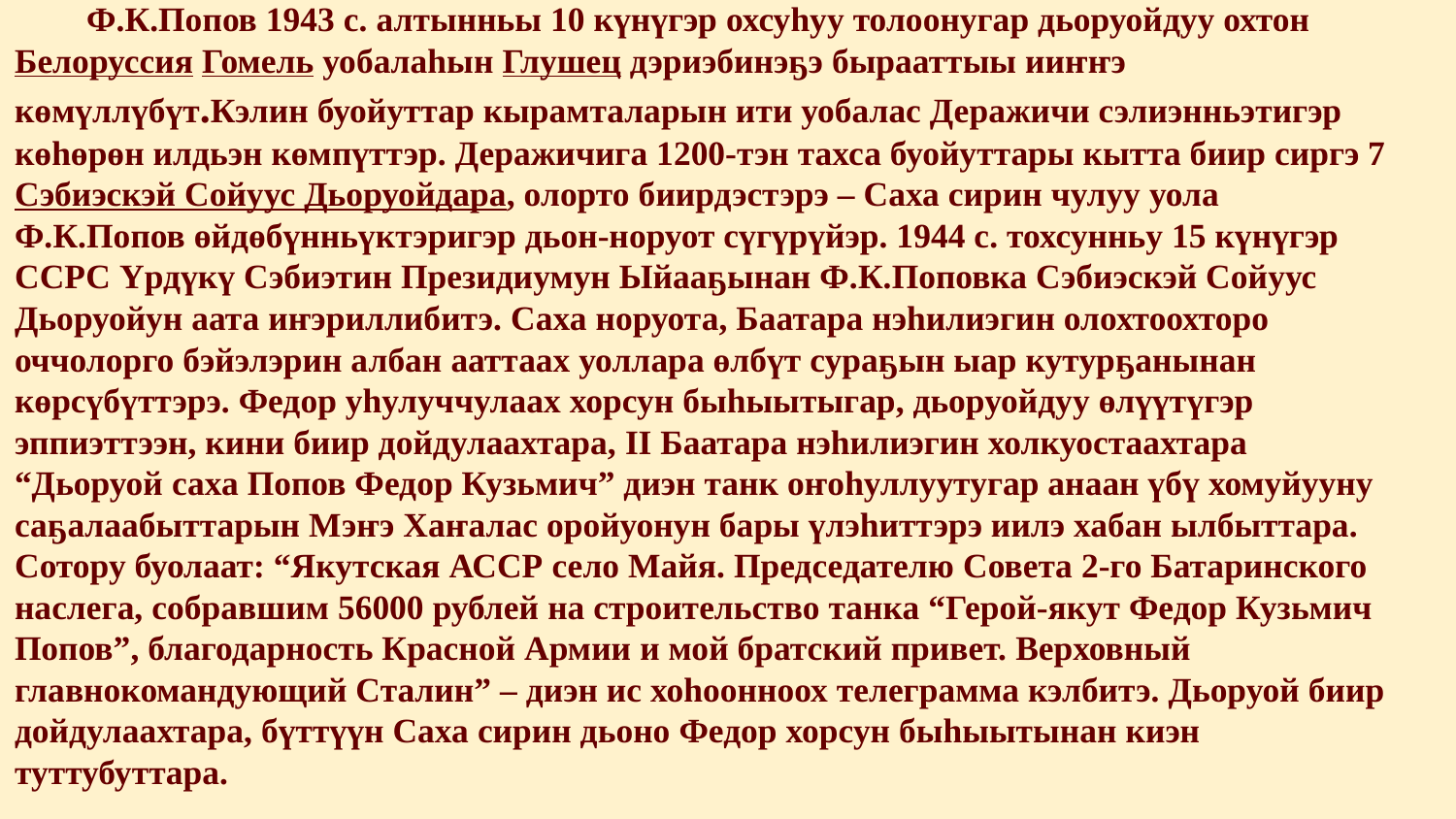

Ф.К.Попов 1943 с. алтынньы 10 күнүгэр охсуһуу толоонугар дьоруойдуу охтон Белоруссия Гомель уобалаһын Глушец дэриэбинэҕэ бырааттыы ииҥҥэ көмүллүбүт.Кэлин буойуттар кырамталарын ити уобалас Деражичи сэлиэнньэтигэр көһөрөн илдьэн көмпүттэр. Деражичига 1200-тэн тахса буойуттары кытта биир сиргэ 7 Сэбиэскэй Сойуус Дьоруойдара, олорто биирдэстэрэ – Саха сирин чулуу уола Ф.К.Попов өйдөбүнньүктэригэр дьон-норуот сүгүрүйэр. 1944 с. тохсунньу 15 күнүгэр ССРС Үрдүкү Сэбиэтин Президиумун Ыйааҕынан Ф.К.Поповка Сэбиэскэй Сойуус Дьоруойун аата иҥэриллибитэ. Саха норуота, Баатара нэһилиэгин олохтоохторо оччолорго бэйэлэрин албан ааттаах уоллара өлбүт сураҕын ыар кутурҕанынан көрсүбүттэрэ. Федор уһулуччулаах хорсун быһыытыгар, дьоруойдуу өлүүтүгэр эппиэттээн, кини биир дойдулаахтара, II Баатара нэһилиэгин холкуостаахтара “Дьоруой саха Попов Федор Кузьмич” диэн танк оҥоһуллуутугар анаан үбү хомуйууну саҕалаабыттарын Мэҥэ Хаҥалас оройуонун бары үлэһиттэрэ иилэ хабан ылбыттара. Сотору буолаат: “Якутская АССР село Майя. Председателю Совета 2-го Батаринского наслега, собравшим 56000 рублей на строительство танка “Герой-якут Федор Кузьмич Попов”, благодарность Красной Армии и мой братский привет. Верховный главнокомандующий Сталин” – диэн ис хоһоонноох телеграмма кэлбитэ. Дьоруой биир дойдулаахтара, бүттүүн Саха сирин дьоно Федор хорсун быһыытынан киэн туттубуттара.